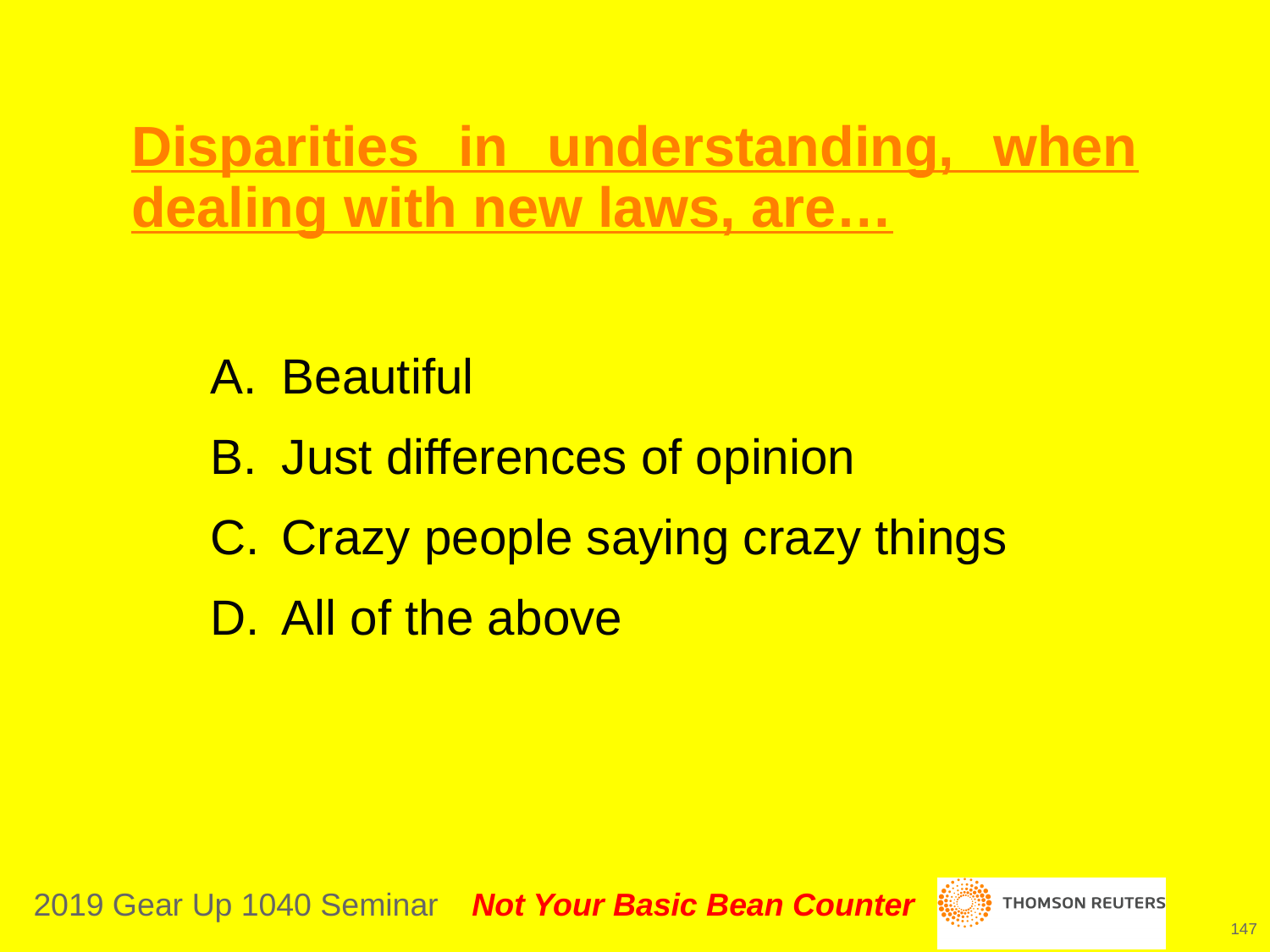

# Disparities in understanding, when dealing with new laws, are…
Beautiful
Just differences of opinion
Crazy people saying crazy things
All of the above
147